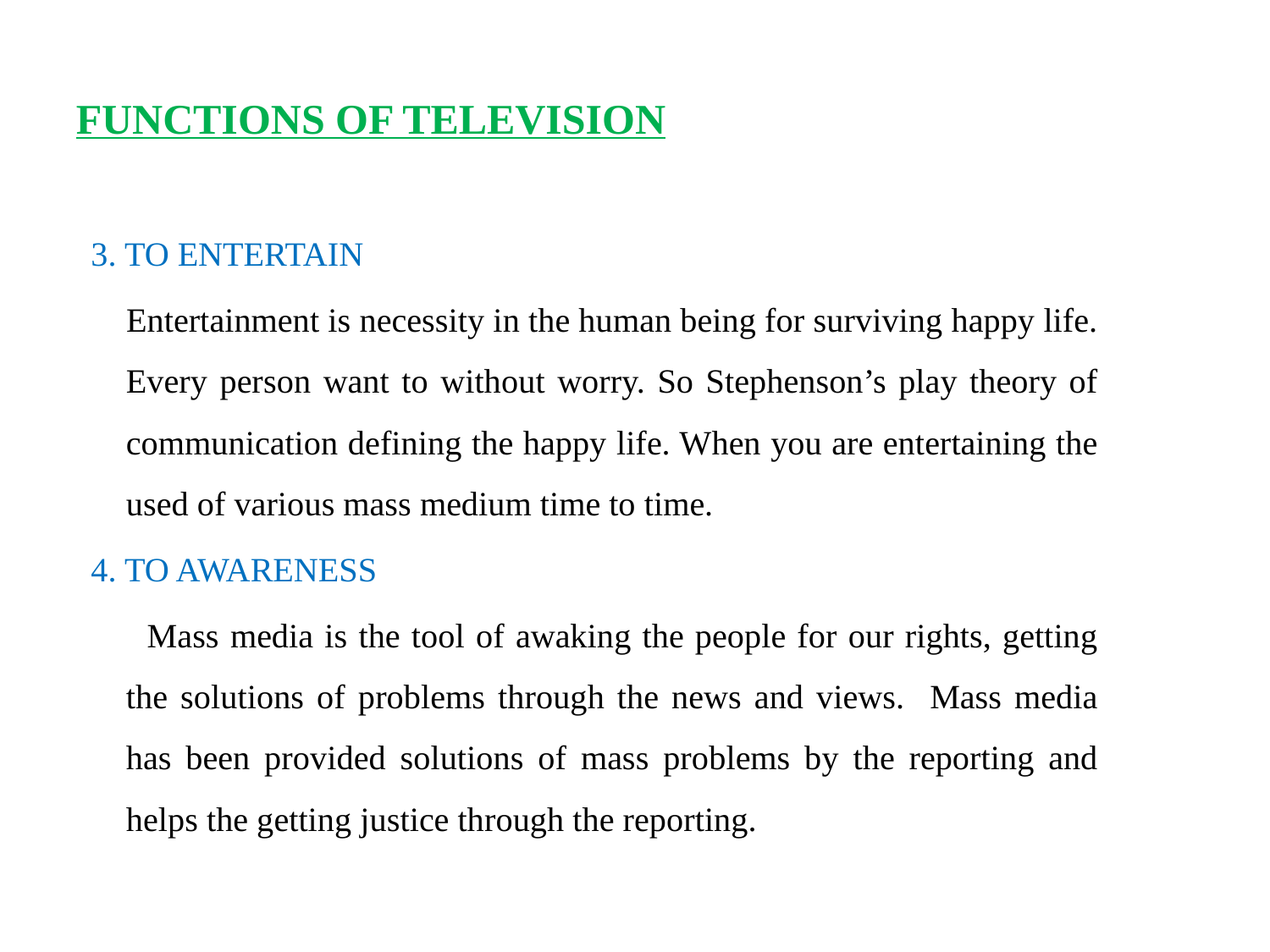

# FUNCTIONS OF TELEVISION
3. TO ENTERTAIN
 	Entertainment is necessity in the human being for surviving happy life. Every person want to without worry. So Stephenson’s play theory of communication defining the happy life. When you are entertaining the used of various mass medium time to time.
4. TO AWARENESS
     Mass media is the tool of awaking the people for our rights, getting the solutions of problems through the news and views.  Mass media has been provided solutions of mass problems by the reporting and helps the getting justice through the reporting.